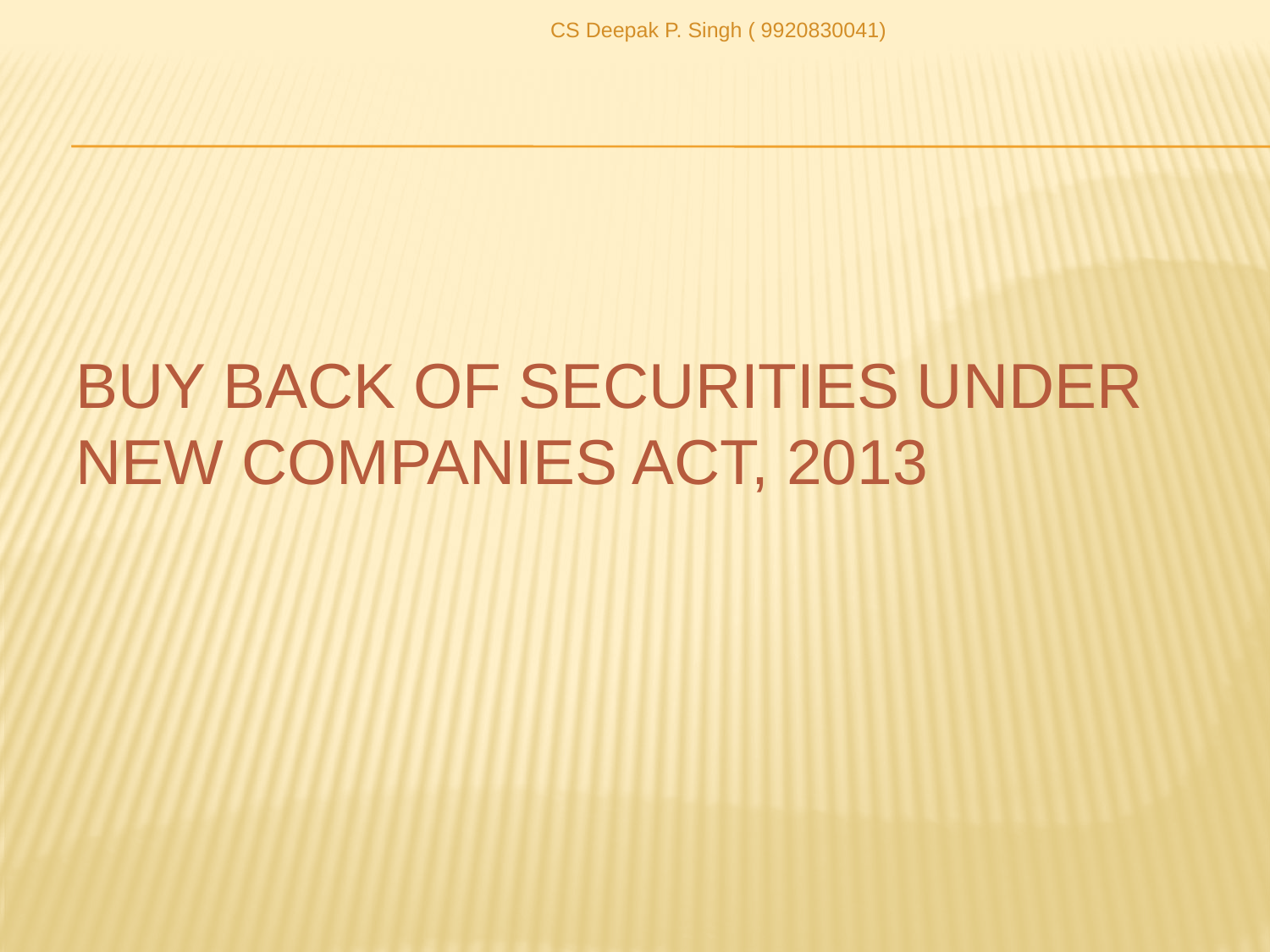

CS Deepak P. Singh ( 9920830041)
# BUY BACK OF SECURITIES UNDER NEW COMPANIES ACT, 2013